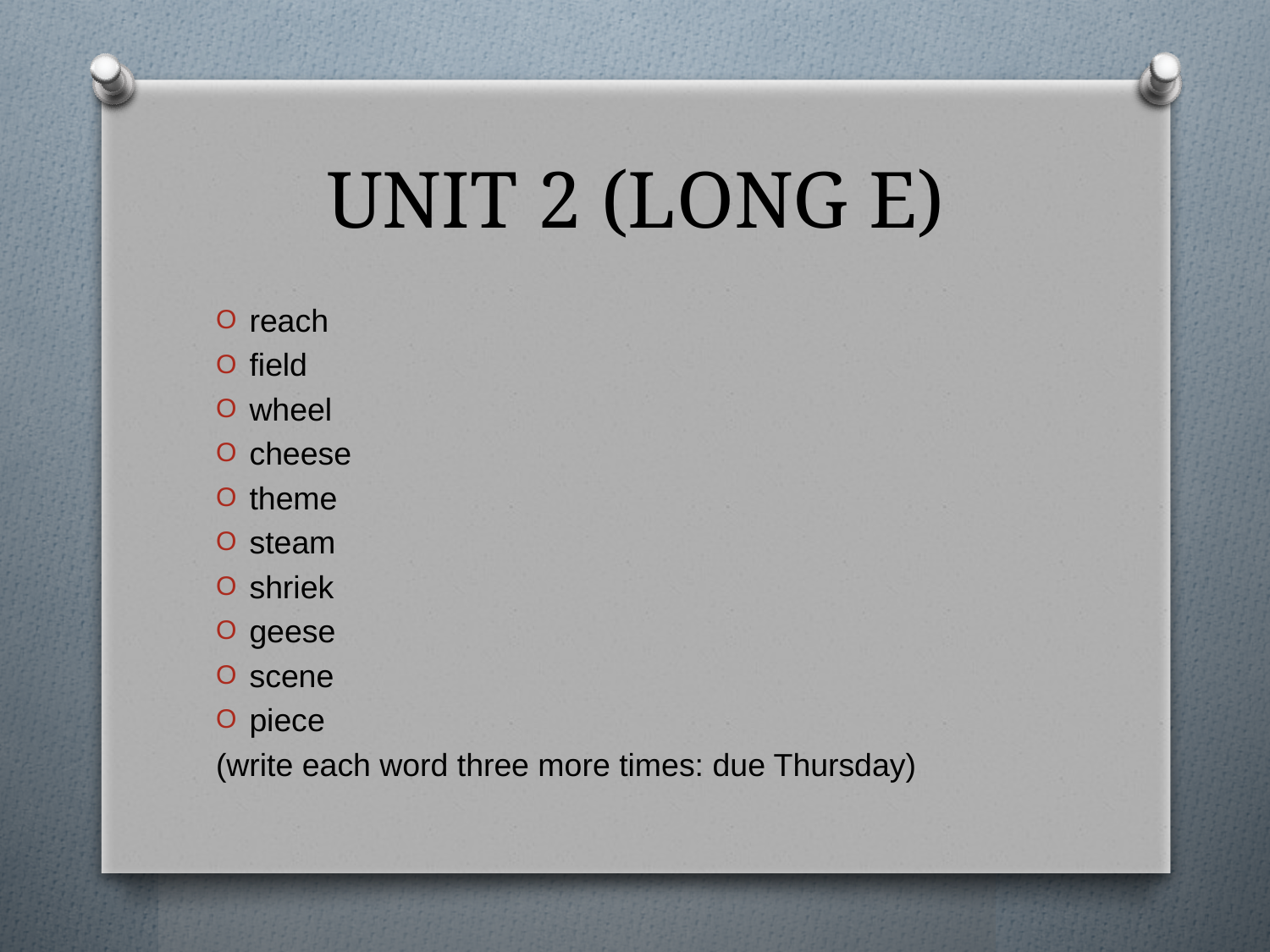

# UNIT 2 (LONG E)
reach
field
wheel
cheese
theme
steam
shriek
geese
scene
piece
(write each word three more times: due Thursday)